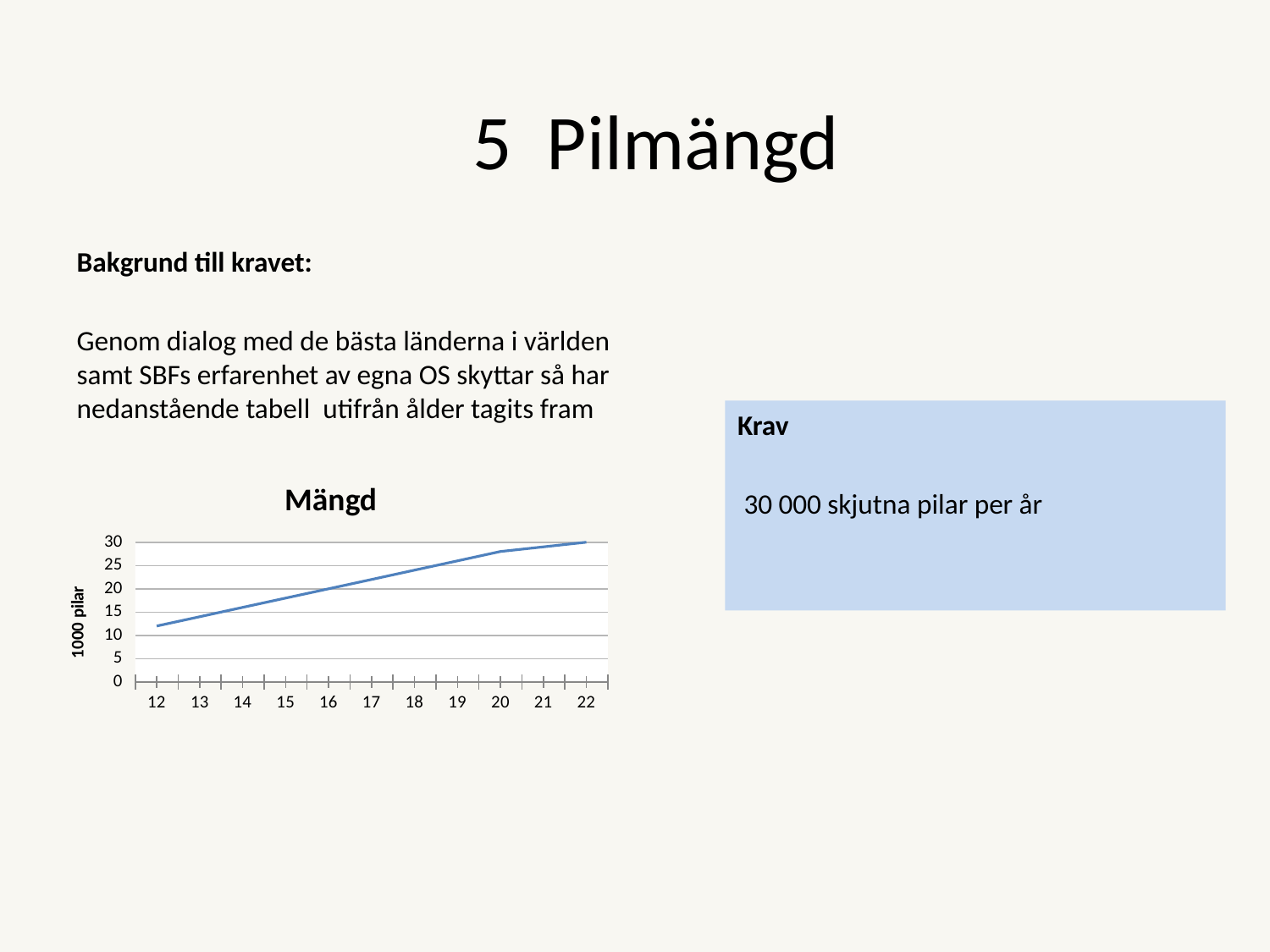

5  Pilmängd
Bakgrund till kravet:

Genom dialog med de bästa länderna i världen samt SBFs erfarenhet av egna OS skyttar så har nedanstående tabell  utifrån ålder tagits fram
Krav

 30 000 skjutna pilar per år

### Chart: Mängd

| Category |  |
|---|---|
| 12 | 12.0 |
| 13 | 14.0 |
| 14 | 16.0 |
| 15 | 18.0 |
| 16 | 20.0 |
| 17 | 22.0 |
| 18 | 24.0 |
| 19 | 26.0 |
| 20 | 28.0 |
| 21 | 29.0 |
| 22 | 30.0 |